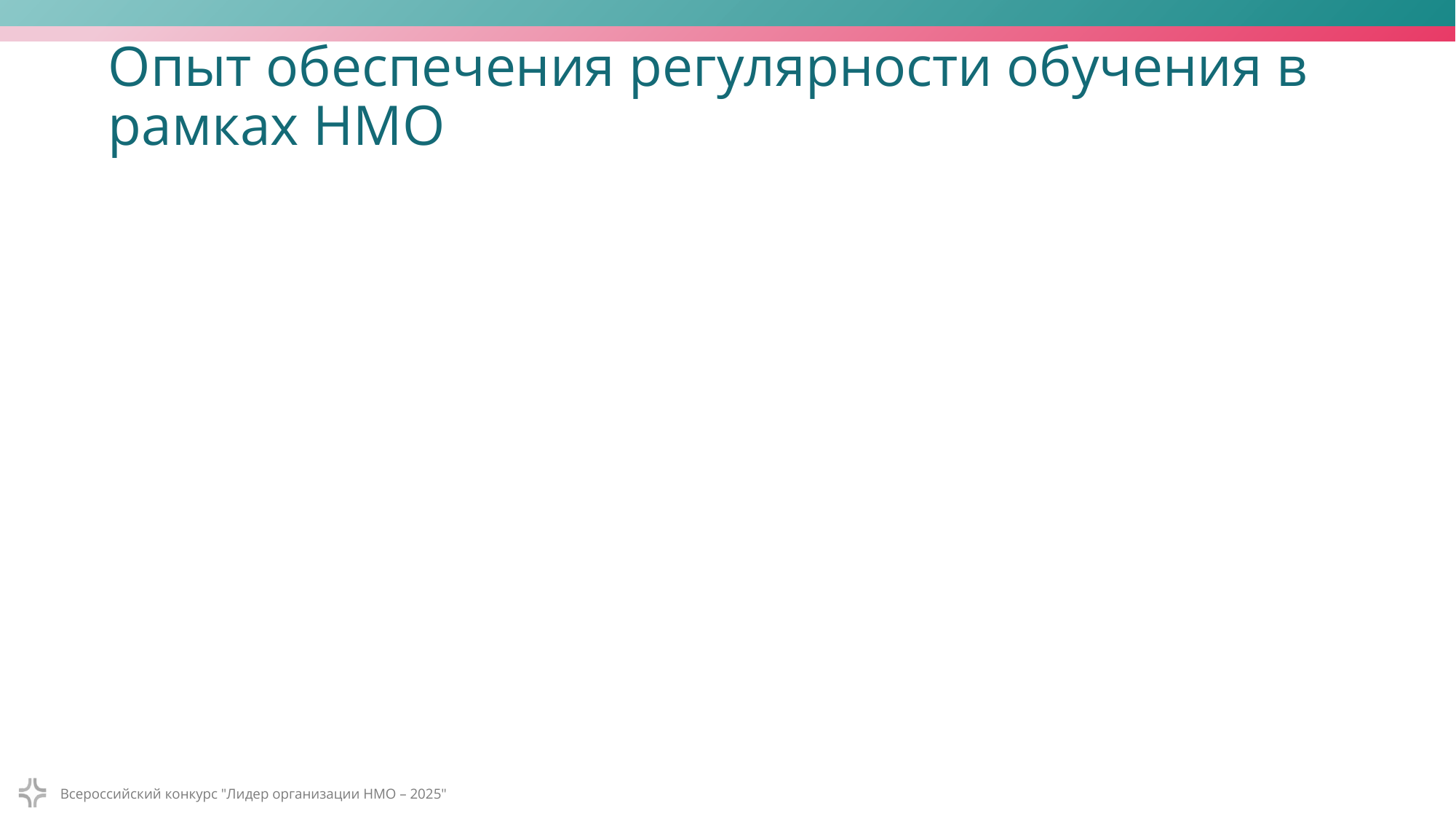

# Опыт обеспечения регулярности обучения в рамках НМО